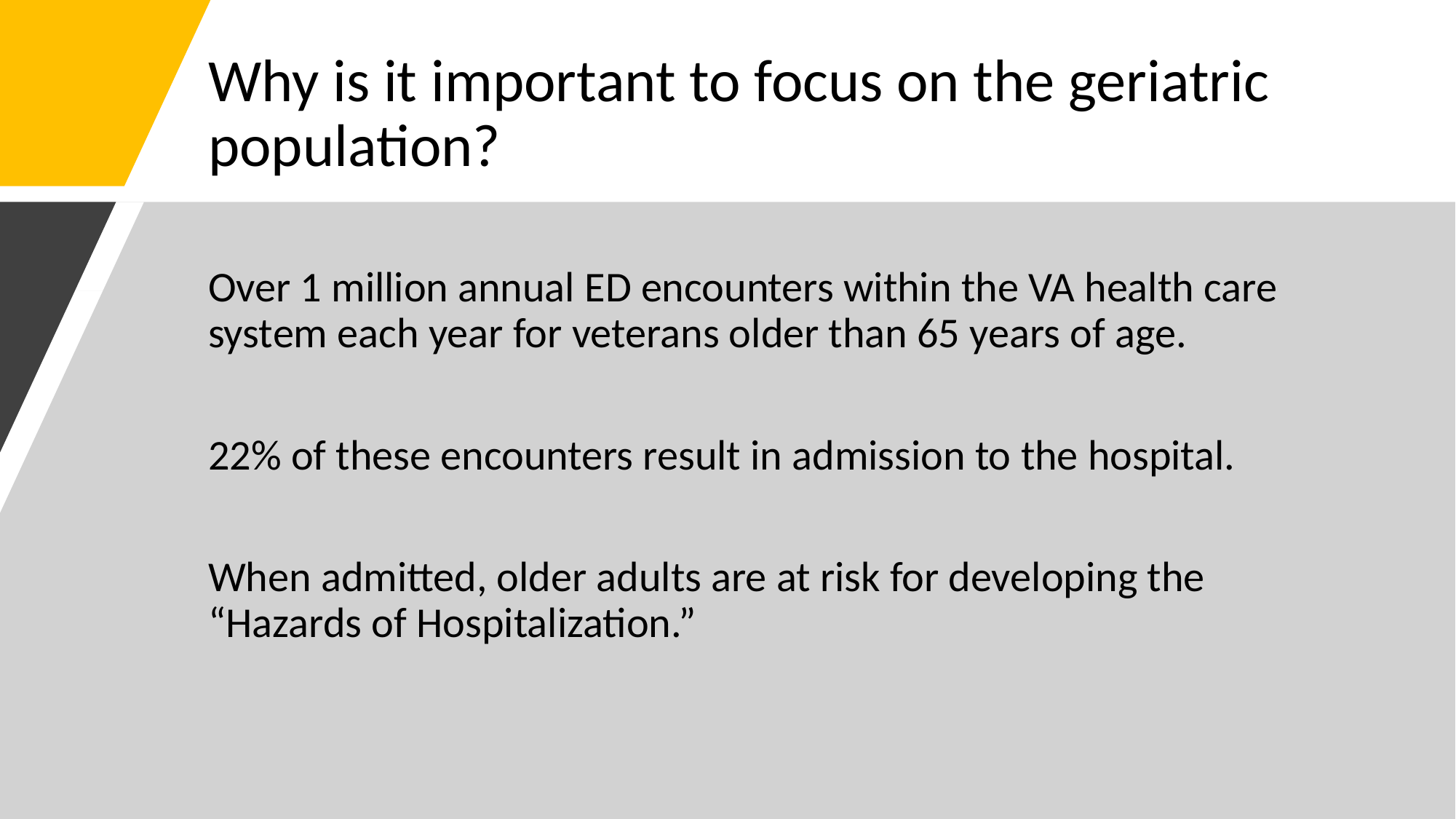

# Why is it important to focus on the geriatric population?

Over 1 million annual ED encounters within the VA health care system each year for veterans older than 65 years of age.

22% of these encounters result in admission to the hospital.

When admitted, older adults are at risk for developing the “Hazards of Hospitalization.”